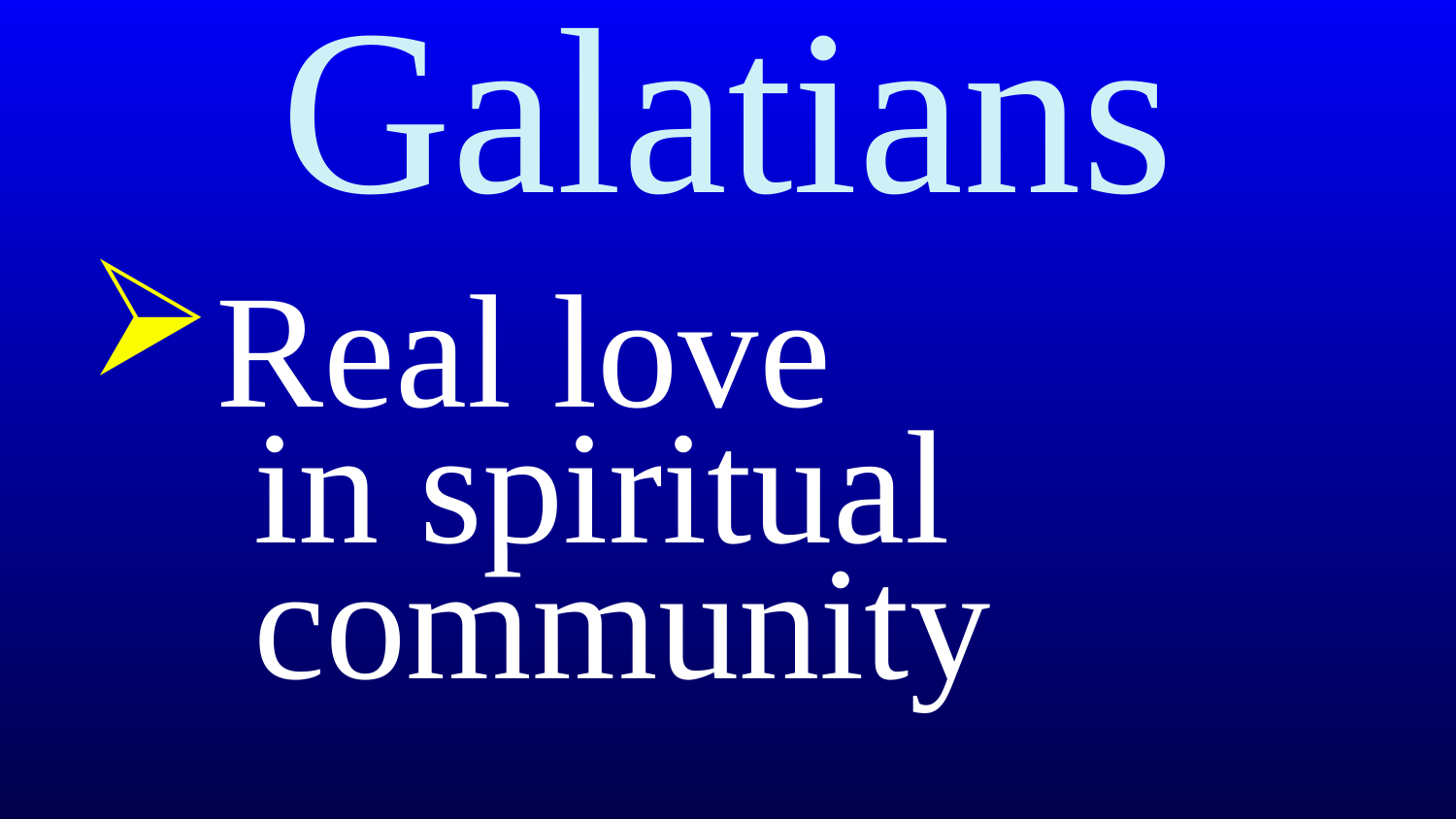

# Galatians
Real love
   in spiritual
   community